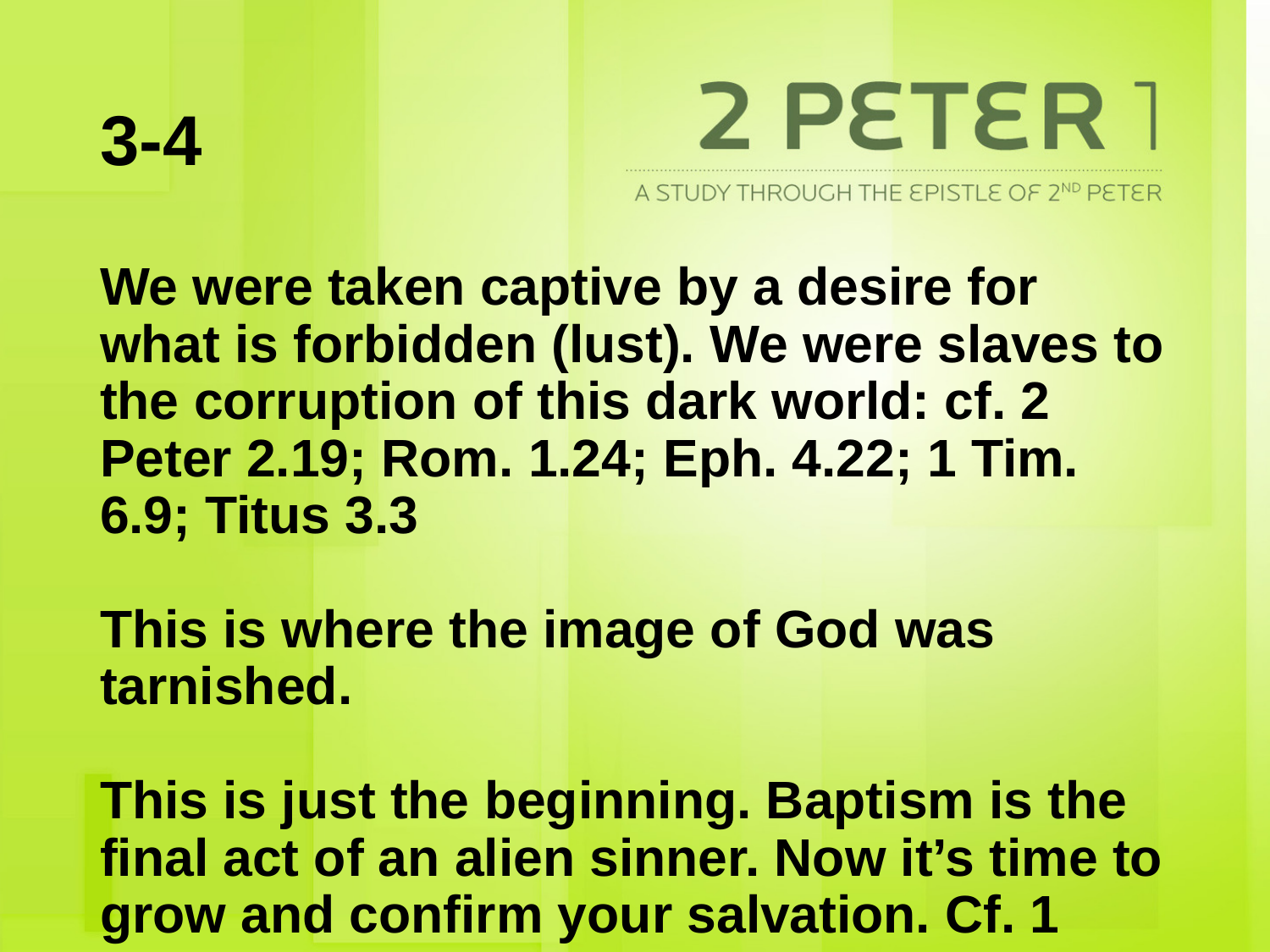

# 3-4
We were taken captive by a desire for what is forbidden (lust). We were slaves to the corruption of this dark world: cf. 2 Peter 2.19; Rom. 1.24; Eph. 4.22; 1 Tim. 6.9; Titus 3.3

This is where the image of God was tarnished.

This is just the beginning. Baptism is the final act of an alien sinner. Now it’s time to grow and confirm your salvation. Cf. 1 Peter 2.1; 2 Peter 1.11